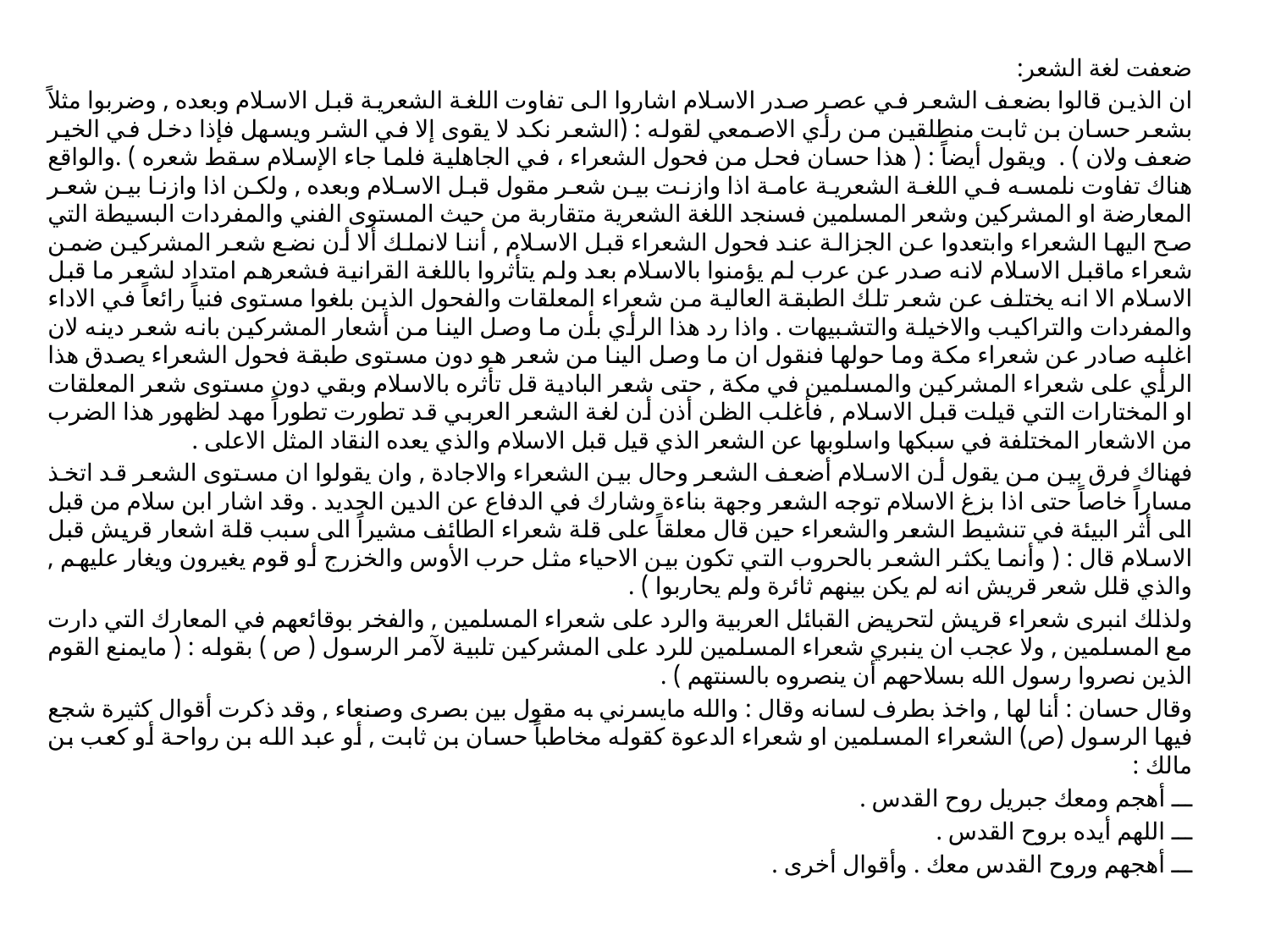

ضعفت لغة الشعر:
ان الذين قالوا بضعف الشعر في عصر صدر الاسلام اشاروا الى تفاوت اللغة الشعرية قبل الاسلام وبعده , وضربوا مثلاً بشعر حسان بن ثابت منطلقين من رأي الاصمعي لقوله : (الشعر نكد لا يقوى إلا في الشر ويسهل فإذا دخل في الخير ضعف ولان ) .  ويقول أيضاً : ( هذا حسان فحل من فحول الشعراء ، في الجاهلية فلما جاء الإسلام سقط شعره ) .والواقع هناك تفاوت نلمسه في اللغة الشعرية عامة اذا وازنت بين شعر مقول قبل الاسلام وبعده , ولكن اذا وازنا بين شعر المعارضة او المشركين وشعر المسلمين فسنجد اللغة الشعرية متقاربة من حيث المستوى الفني والمفردات البسيطة التي صح اليها الشعراء وابتعدوا عن الجزالة عند فحول الشعراء قبل الاسلام , أننا لانملك ألا أن نضع شعر المشركين ضمن شعراء ماقبل الاسلام لانه صدر عن عرب لم يؤمنوا بالاسلام بعد ولم يتأثروا باللغة القرانية فشعرهم امتداد لشعر ما قبل الاسلام الا انه يختلف عن شعر تلك الطبقة العالية من شعراء المعلقات والفحول الذين بلغوا مستوى فنياً رائعاً في الاداء والمفردات والتراكيب والاخيلة والتشبيهات . واذا رد هذا الرأي بأن ما وصل الينا من أشعار المشركين بانه شعر دينه لان اغلبه صادر عن شعراء مكة وما حولها فنقول ان ما وصل الينا من شعر هو دون مستوى طبقة فحول الشعراء يصدق هذا الرأي على شعراء المشركين والمسلمين في مكة , حتى شعر البادية قل تأثره بالاسلام وبقي دون مستوى شعر المعلقات او المختارات التي قيلت قبل الاسلام , فأغلب الظن أذن أن لغة الشعر العربي قد تطورت تطوراً مهد لظهور هذا الضرب من الاشعار المختلفة في سبكها واسلوبها عن الشعر الذي قيل قبل الاسلام والذي يعده النقاد المثل الاعلى .
فهناك فرق بين من يقول أن الاسلام أضعف الشعر وحال بين الشعراء والاجادة , وان يقولوا ان مستوى الشعر قد اتخذ مساراً خاصاً حتى اذا بزغ الاسلام توجه الشعر وجهة بناءة وشارك في الدفاع عن الدين الجديد . وقد اشار ابن سلام من قبل الى أثر البيئة في تنشيط الشعر والشعراء حين قال معلقاً على قلة شعراء الطائف مشيراً الى سبب قلة اشعار قريش قبل الاسلام قال : ( وأنما يكثر الشعر بالحروب التي تكون بين الاحياء مثل حرب الأوس والخزرج أو قوم يغيرون ويغار عليهم , والذي قلل شعر قريش انه لم يكن بينهم ثائرة ولم يحاربوا ) .
ولذلك انبرى شعراء قريش لتحريض القبائل العربية والرد على شعراء المسلمين , والفخر بوقائعهم في المعارك التي دارت مع المسلمين , ولا عجب ان ينبري شعراء المسلمين للرد على المشركين تلبية لآمر الرسول ( ص ) بقوله : ( مايمنع القوم الذين نصروا رسول الله بسلاحهم أن ينصروه بالسنتهم ) .
وقال حسان : أنا لها , واخذ بطرف لسانه وقال : والله مايسرني به مقول بين بصرى وصنعاء , وقد ذكرت أقوال كثيرة شجع فيها الرسول (ص) الشعراء المسلمين او شعراء الدعوة كقوله مخاطباً حسان بن ثابت , أو عبد الله بن رواحة أو كعب بن مالك :
ـــ أهجم ومعك جبريل روح القدس .
ـــ اللهم أيده بروح القدس .
ـــ أهجهم وروح القدس معك . وأقوال أخرى .